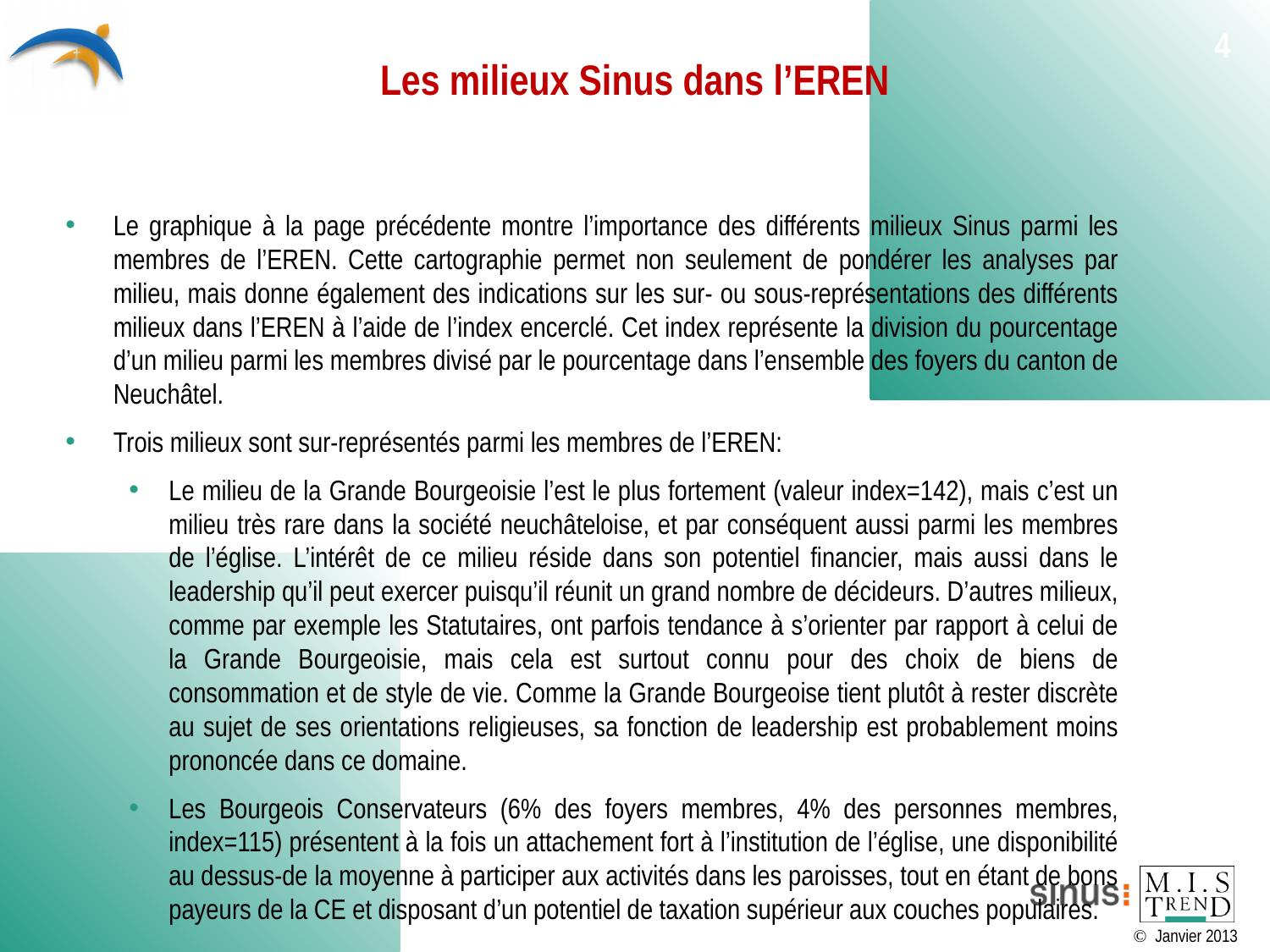

# Les milieux Sinus dans l’EREN
4
Le graphique à la page précédente montre l’importance des différents milieux Sinus parmi les membres de l’EREN. Cette cartographie permet non seulement de pondérer les analyses par milieu, mais donne également des indications sur les sur- ou sous-représentations des différents milieux dans l’EREN à l’aide de l’index encerclé. Cet index représente la division du pourcentage d’un milieu parmi les membres divisé par le pourcentage dans l’ensemble des foyers du canton de Neuchâtel.
Trois milieux sont sur-représentés parmi les membres de l’EREN:
Le milieu de la Grande Bourgeoisie l’est le plus fortement (valeur index=142), mais c’est un milieu très rare dans la société neuchâteloise, et par conséquent aussi parmi les membres de l’église. L’intérêt de ce milieu réside dans son potentiel financier, mais aussi dans le leadership qu’il peut exercer puisqu’il réunit un grand nombre de décideurs. D’autres milieux, comme par exemple les Statutaires, ont parfois tendance à s’orienter par rapport à celui de la Grande Bourgeoisie, mais cela est surtout connu pour des choix de biens de consommation et de style de vie. Comme la Grande Bourgeoise tient plutôt à rester discrète au sujet de ses orientations religieuses, sa fonction de leadership est probablement moins prononcée dans ce domaine.
Les Bourgeois Conservateurs (6% des foyers membres, 4% des personnes membres, index=115) présentent à la fois un attachement fort à l’institution de l’église, une disponibilité au dessus-de la moyenne à participer aux activités dans les paroisses, tout en étant de bons payeurs de la CE et disposant d’un potentiel de taxation supérieur aux couches populaires.